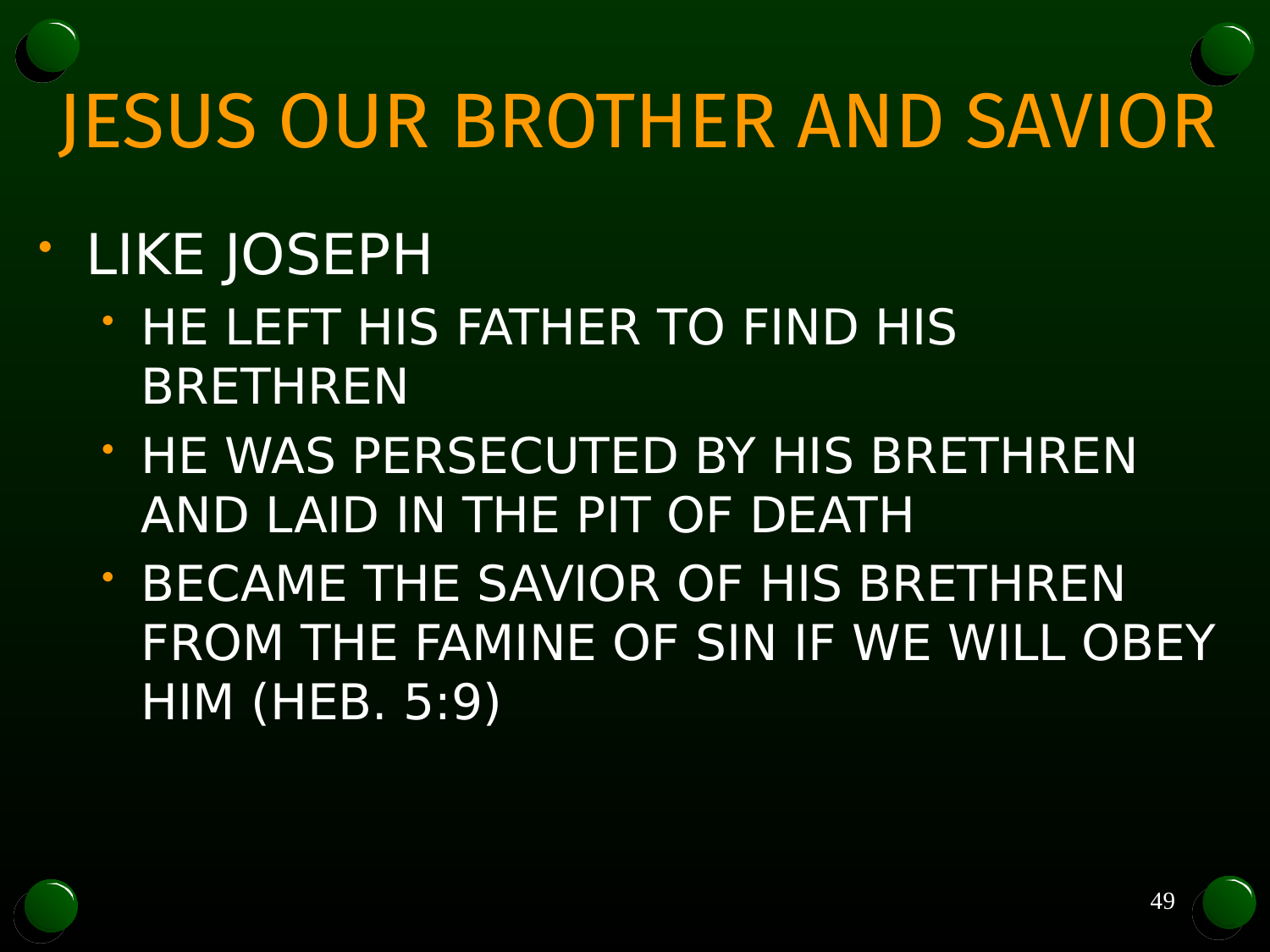

# JESUS OUR BROTHER AND SAVIOR
LIKE JOSEPH
HE LEFT HIS FATHER TO FIND HIS BRETHREN
HE WAS PERSECUTED BY HIS BRETHREN AND LAID IN THE PIT OF DEATH
BECAME THE SAVIOR OF HIS BRETHREN FROM THE FAMINE OF SIN IF WE WILL OBEY HIM (HEB. 5:9)
49